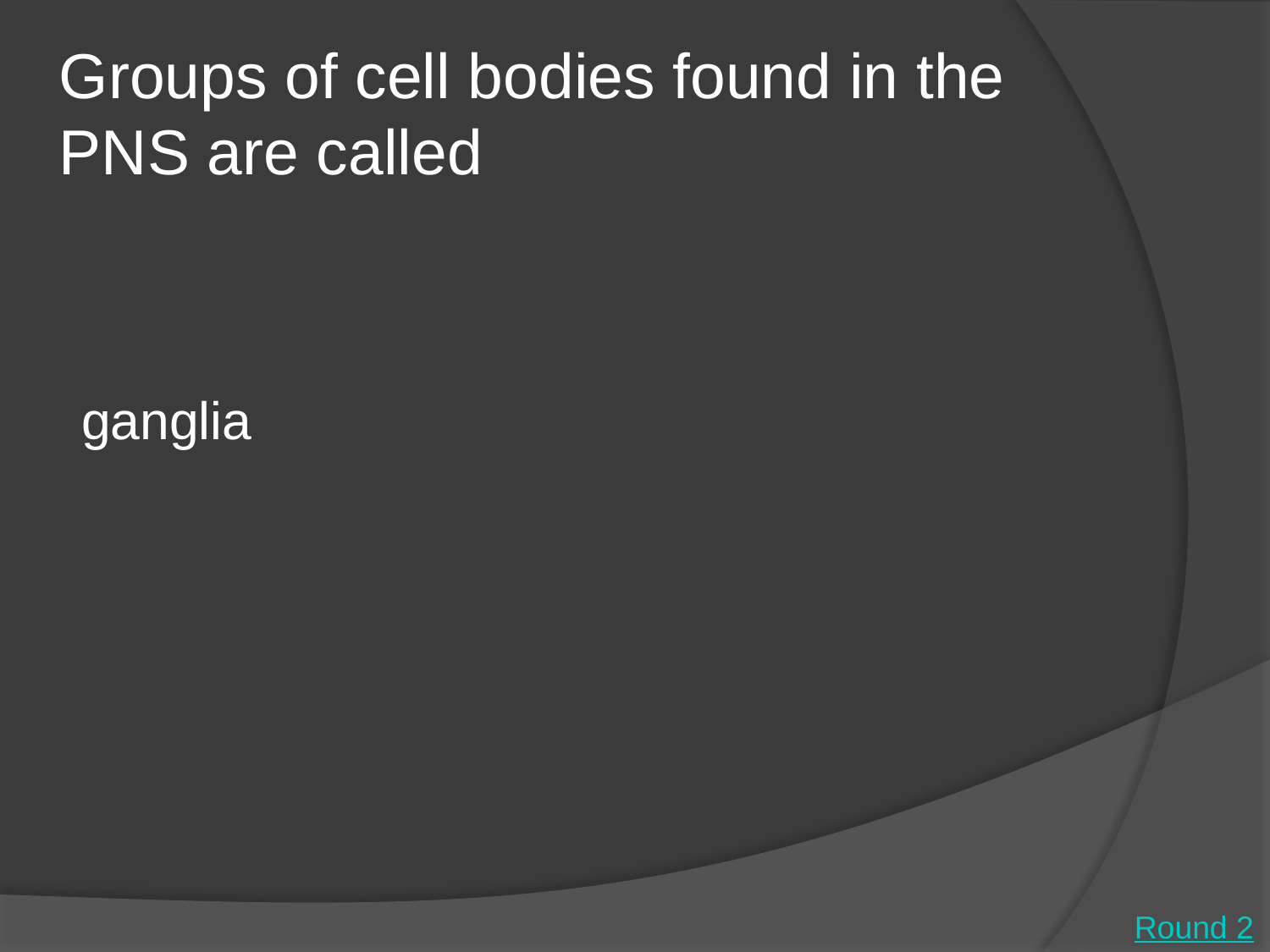

# Groups of cell bodies found in the PNS are called
ganglia
Round 2